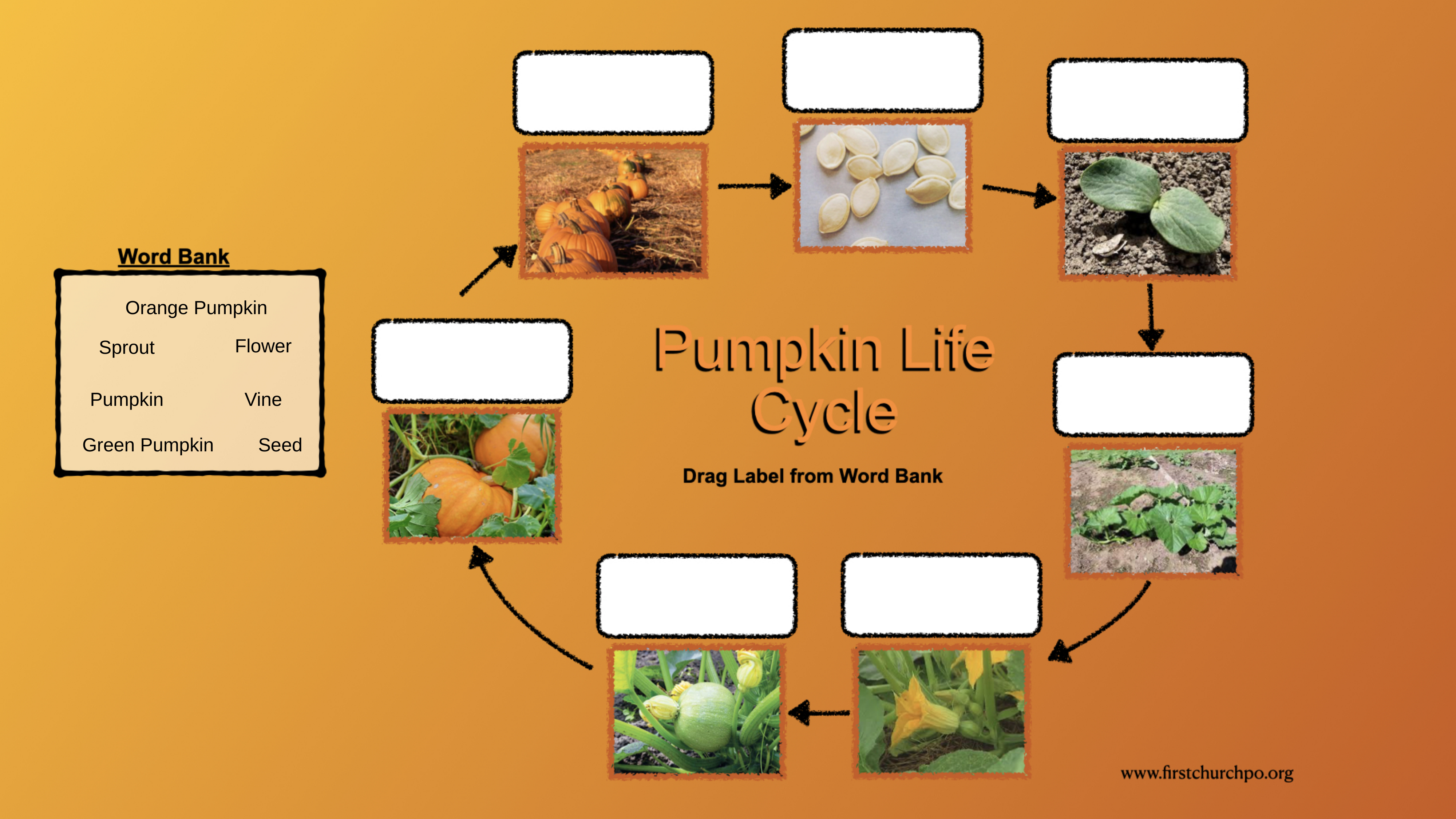

Orange Pumpkin
Flower
Sprout
Pumpkin
Vine
Green Pumpkin
Seed